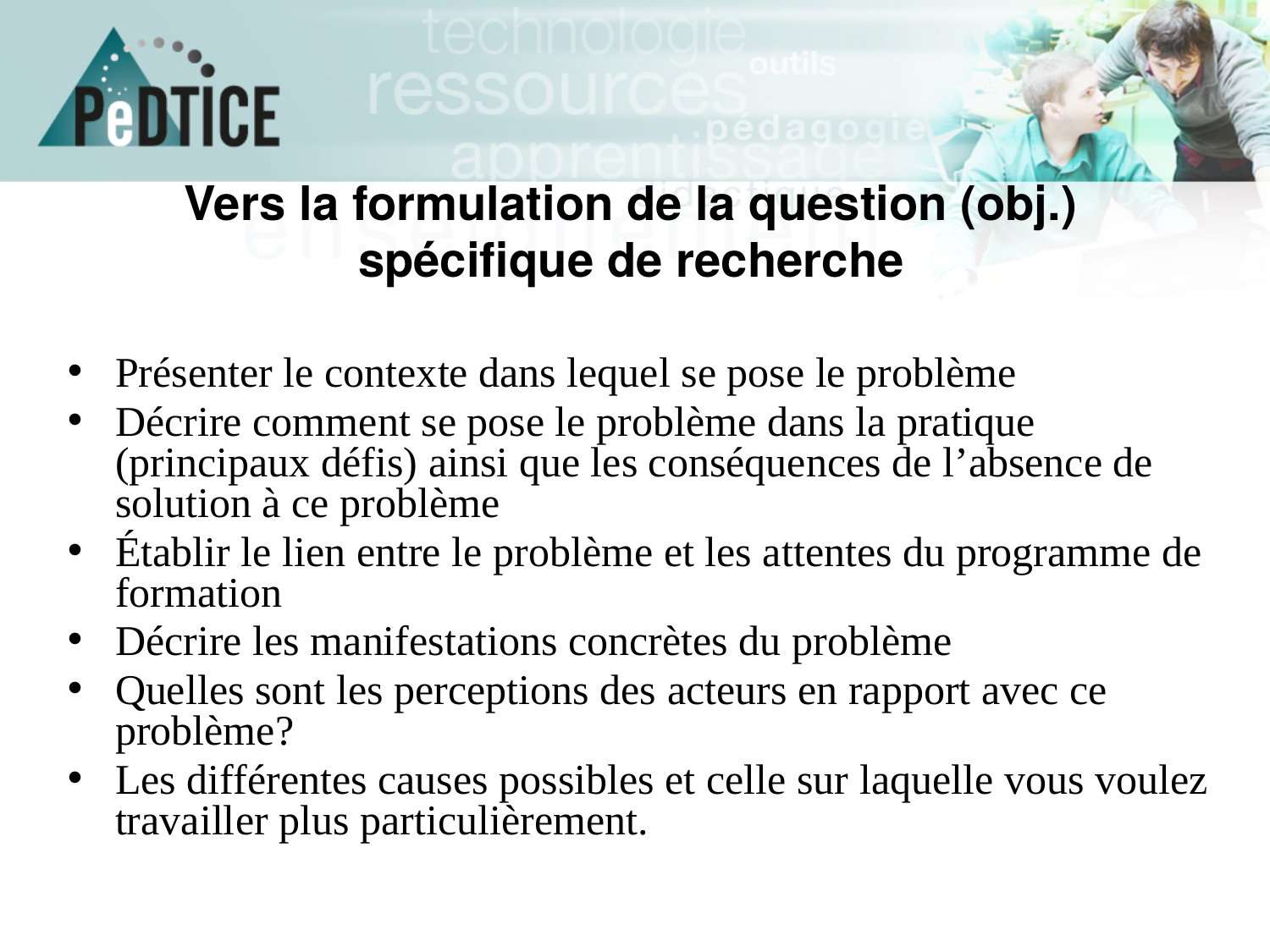

# Vers la formulation de la question (obj.) spécifique de recherche
Présenter le contexte dans lequel se pose le problème
Décrire comment se pose le problème dans la pratique (principaux défis) ainsi que les conséquences de l’absence de solution à ce problème
Établir le lien entre le problème et les attentes du programme de formation
Décrire les manifestations concrètes du problème
Quelles sont les perceptions des acteurs en rapport avec ce problème?
Les différentes causes possibles et celle sur laquelle vous voulez travailler plus particulièrement.